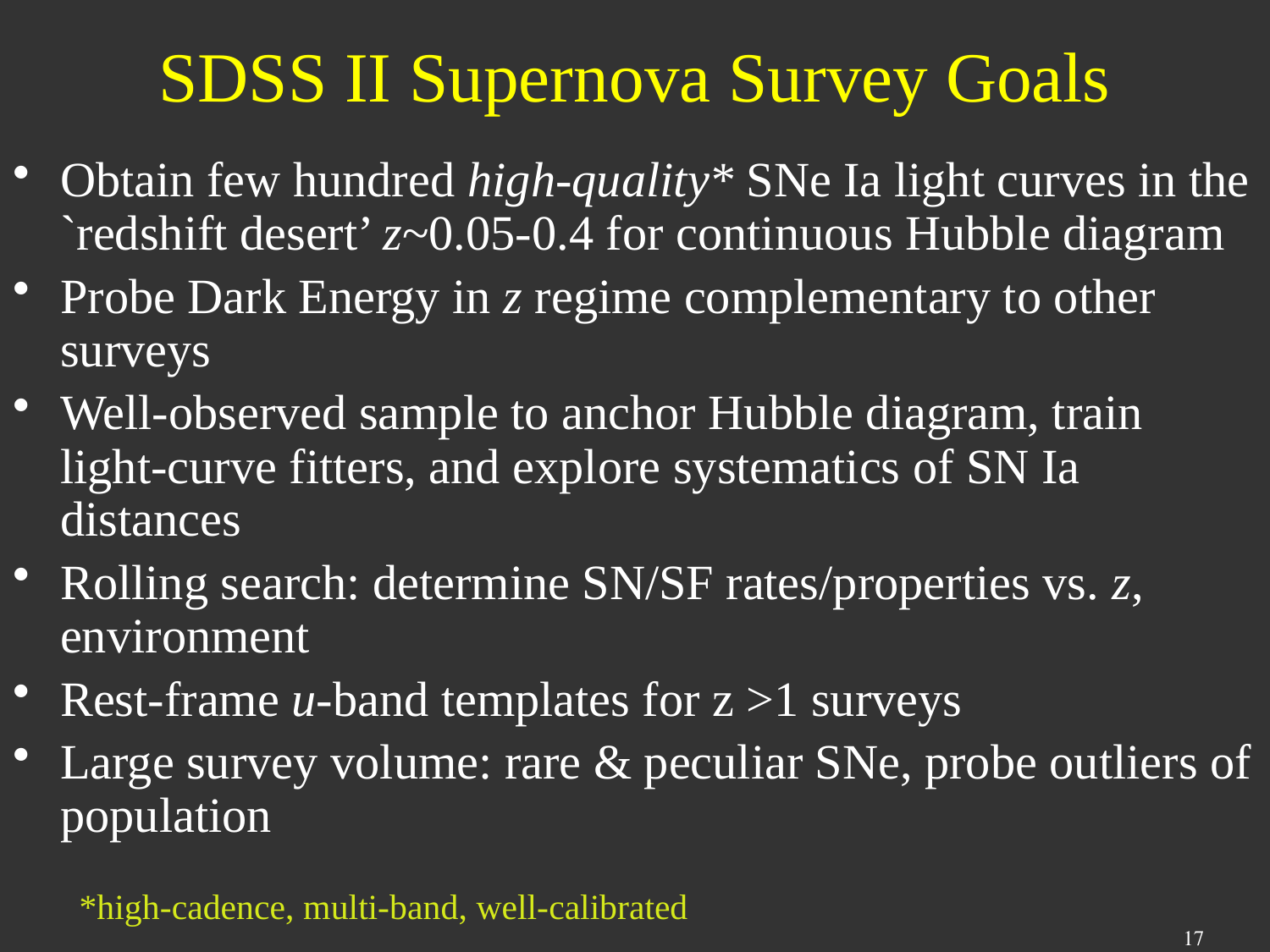

# SDSS II Supernova Survey Goals
Obtain few hundred high-quality* SNe Ia light curves in the `redshift desert’ z~0.05-0.4 for continuous Hubble diagram
Probe Dark Energy in z regime complementary to other surveys
Well-observed sample to anchor Hubble diagram, train light-curve fitters, and explore systematics of SN Ia distances
Rolling search: determine SN/SF rates/properties vs. z, environment
Rest-frame u-band templates for z >1 surveys
Large survey volume: rare & peculiar SNe, probe outliers of population
*high-cadence, multi-band, well-calibrated

17